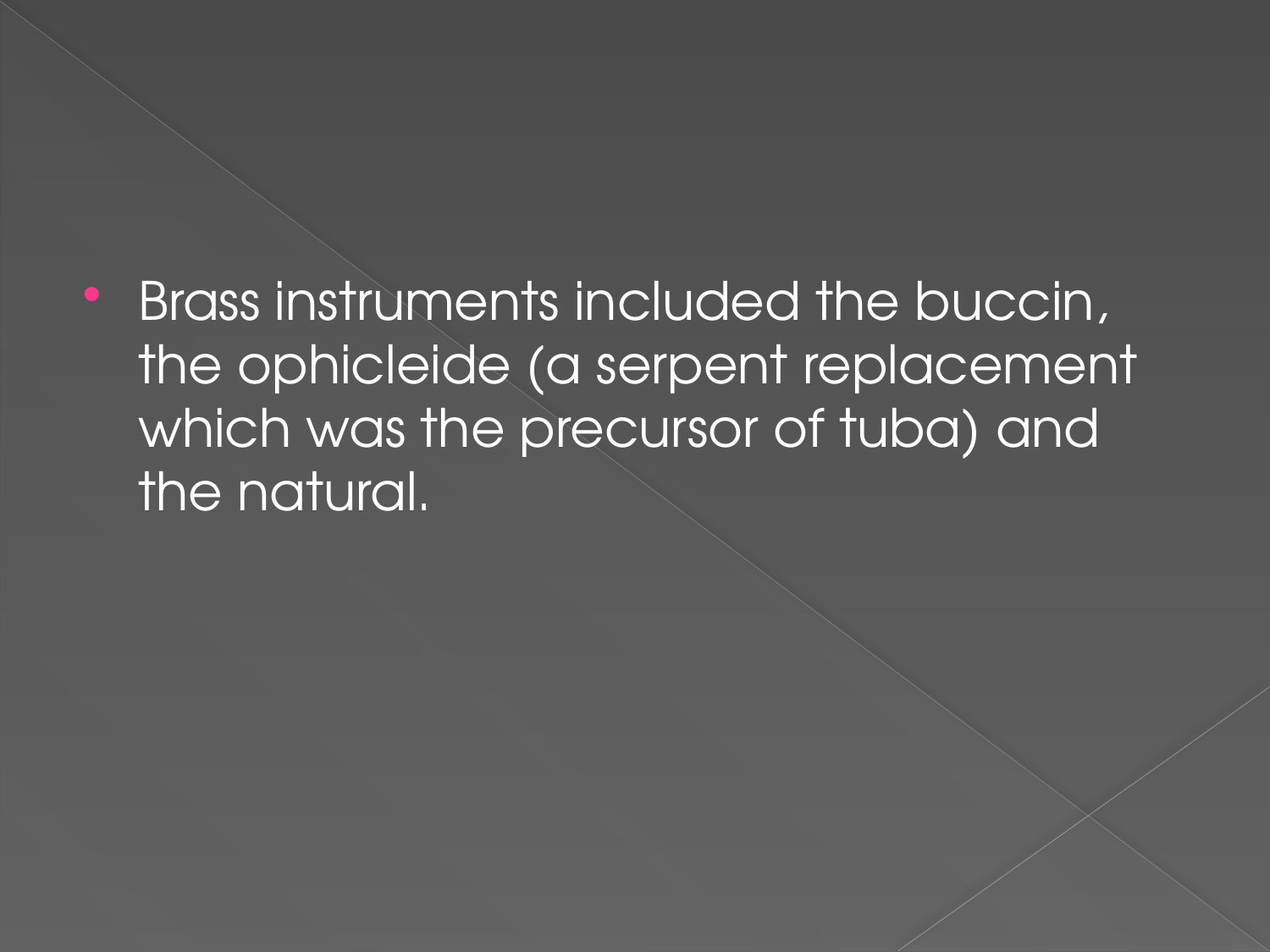

#
Brass instruments included the buccin, the ophicleide (a serpent replacement which was the precursor of tuba) and the natural.